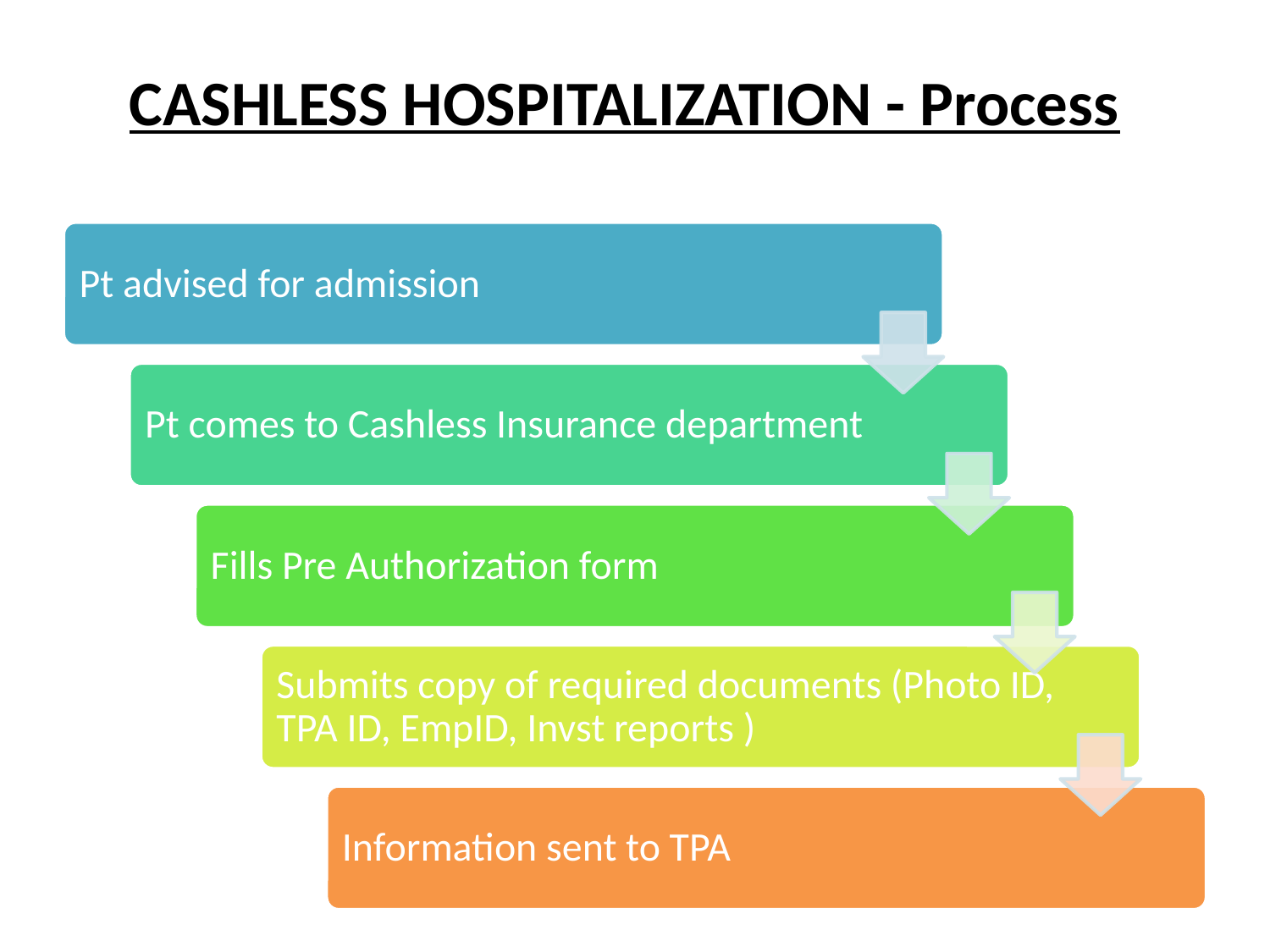

# CASHLESS HOSPITALIZATION - Process
Pt advised for admission
Pt comes to Cashless Insurance department
Fills Pre Authorization form
Submits copy of required documents (Photo ID, TPA ID, EmpID, Invst reports )
Information sent to TPA